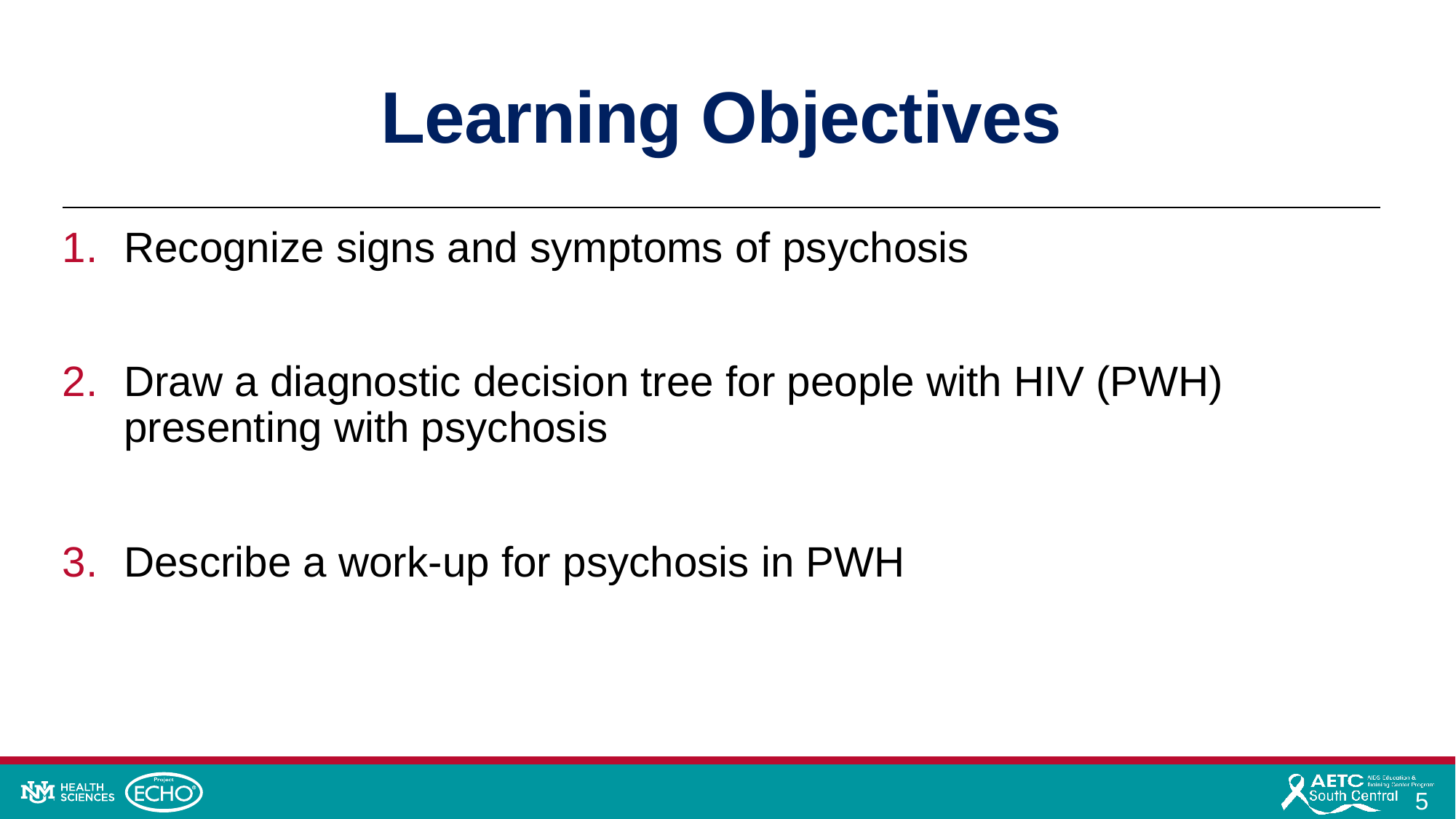

# Learning Objectives
Recognize signs and symptoms of psychosis

Draw a diagnostic decision tree for people with HIV (PWH) presenting with psychosis

Describe a work-up for psychosis in PWH